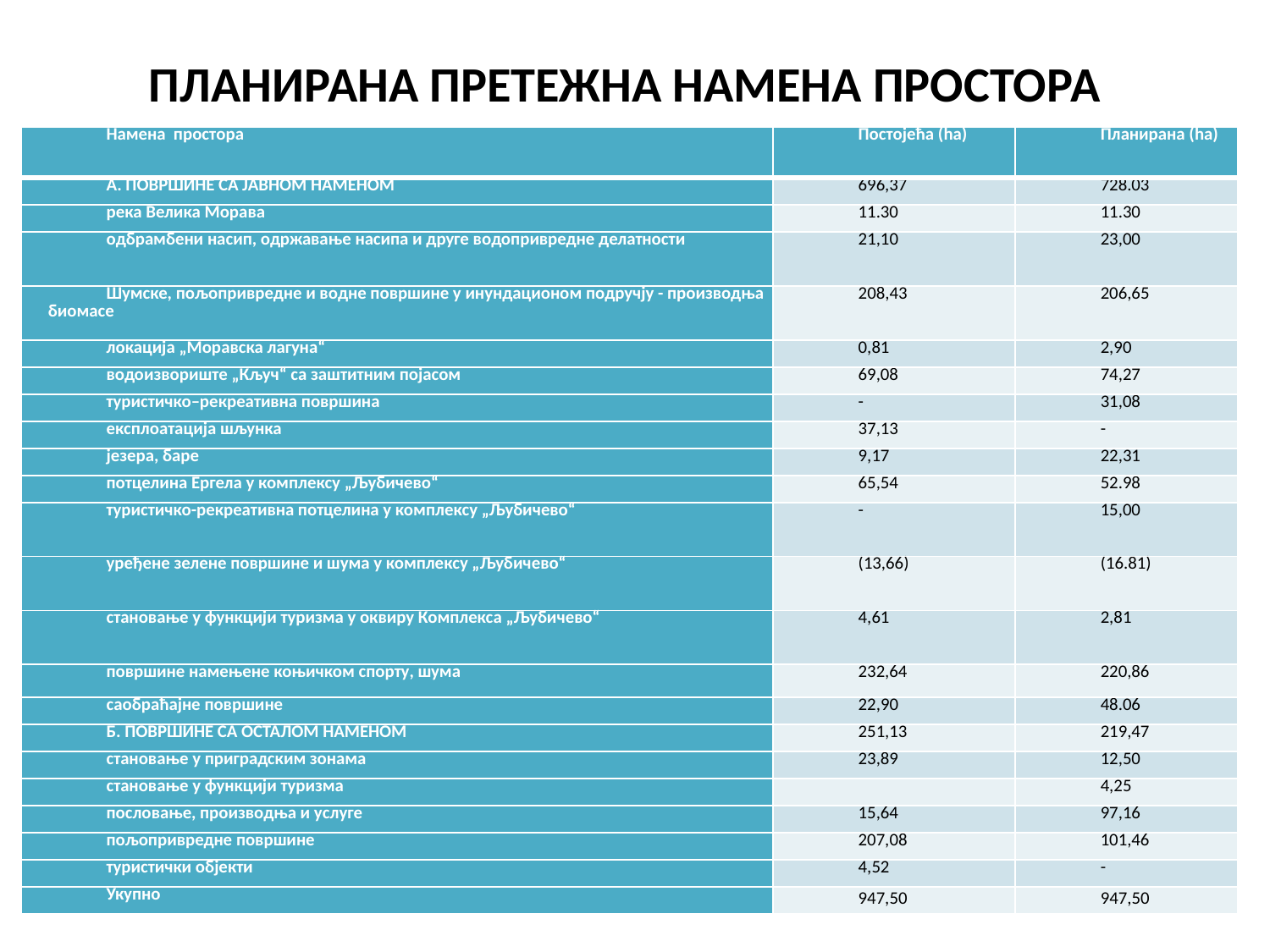

# ПЛАНИРАНА ПРЕТЕЖНА НАМЕНА ПРОСТОРА
| Намена простора | Постојећа (ha) | Планирана (ha) |
| --- | --- | --- |
| А. ПОВРШИНЕ СА ЈАВНОМ НАМЕНОМ | 696,37 | 728.03 |
| река Велика Морава | 11.30 | 11.30 |
| одбрамбени насип, одржавање насипа и друге водопривредне делатности | 21,10 | 23,00 |
| Шумске, пољопривредне и водне површине у инундационом подручју - производња биомасе | 208,43 | 206,65 |
| локација „Моравска лагуна“ | 0,81 | 2,90 |
| водоизвориште „Кључ“ са заштитним појасом | 69,08 | 74,27 |
| туристичко–рекреативна површина | - | 31,08 |
| експлоатација шљунка | 37,13 | - |
| језера, баре | 9,17 | 22,31 |
| потцелина Ергелa у комплексу „Љубичево“ | 65,54 | 52.98 |
| туристичко-рекреативна потцелина у комплексу „Љубичево“ | - | 15,00 |
| уређене зелене површине и шума у комплексу „Љубичево“ | (13,66) | (16.81) |
| становање у функцији туризма у оквиру Комплекса „Љубичево“ | 4,61 | 2,81 |
| површине намењене коњичком спорту, шума | 232,64 | 220,86 |
| саобраћајне површине | 22,90 | 48.06 |
| Б. ПОВРШИНЕ СА ОСТАЛОМ НАМЕНОМ | 251,13 | 219,47 |
| становање у приградским зонама | 23,89 | 12,50 |
| становање у функцији туризма |  | 4,25 |
| пословање, производња и услуге | 15,64 | 97,16 |
| пољопривредне површине | 207,08 | 101,46 |
| туристички објекти | 4,52 | - |
| Укупно | 947,50 | 947,50 |